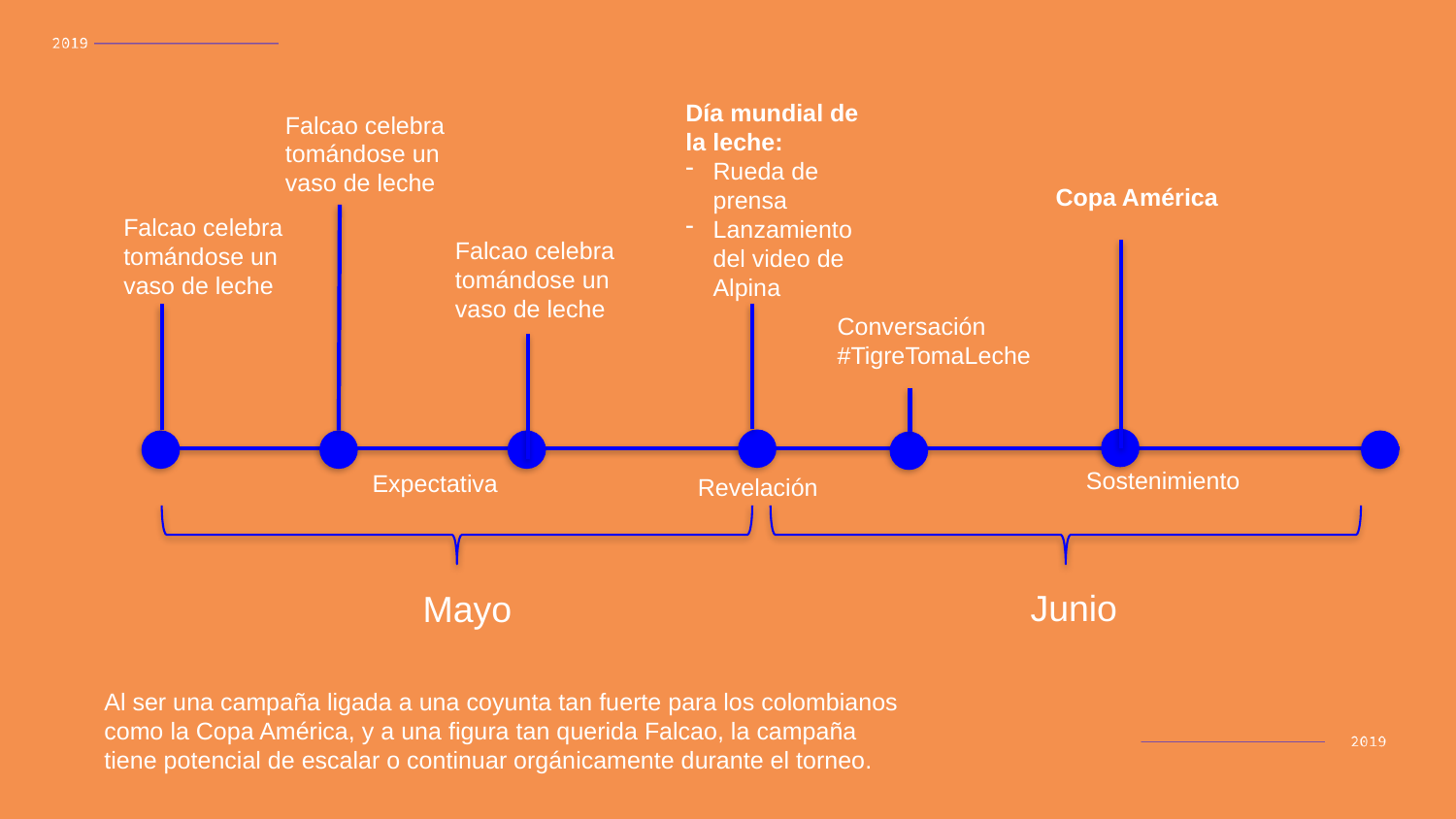

Día mundial de la leche:
Rueda de prensa
Lanzamiento del video de Alpina
Falcao celebra tomándose un vaso de leche
Copa América
Falcao celebra tomándose un vaso de leche
Falcao celebra tomándose un vaso de leche

Conversación #TigreTomaLeche

Sostenimiento
Expectativa
Revelación
Junio
Mayo
Al ser una campaña ligada a una coyunta tan fuerte para los colombianos como la Copa América, y a una figura tan querida Falcao, la campaña tiene potencial de escalar o continuar orgánicamente durante el torneo.